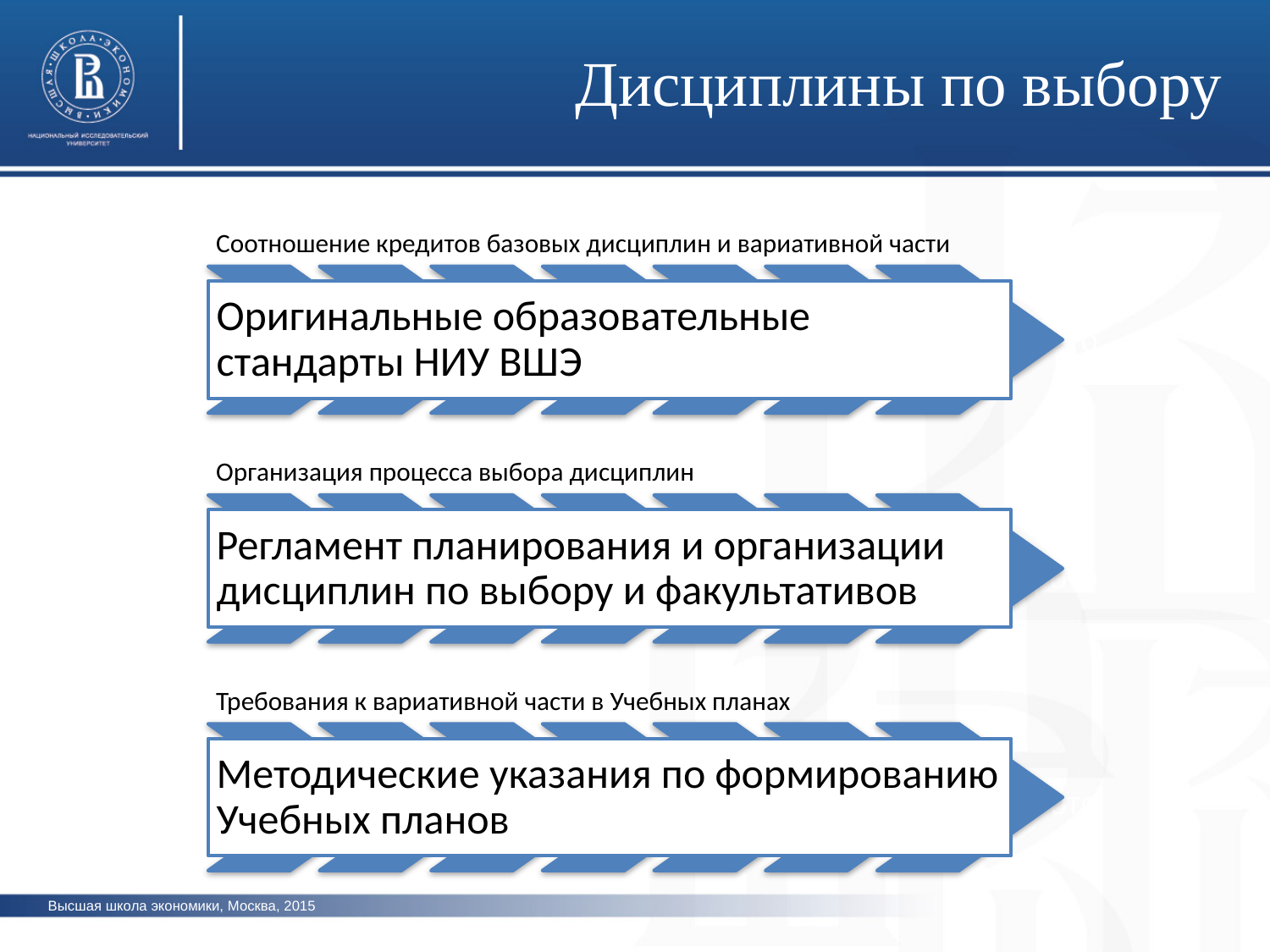

Дисциплины по выбору
Соотношение кредитов базовых дисциплин и вариативной части
Оригинальные образовательные стандарты НИУ ВШЭ
Организация процесса выбора дисциплин
Регламент планирования и организации дисциплин по выбору и факультативов
Требования к вариативной части в Учебных планах
Методические указания по формированию Учебных планов
фото
фото
фото
Высшая школа экономики, Москва, 2015